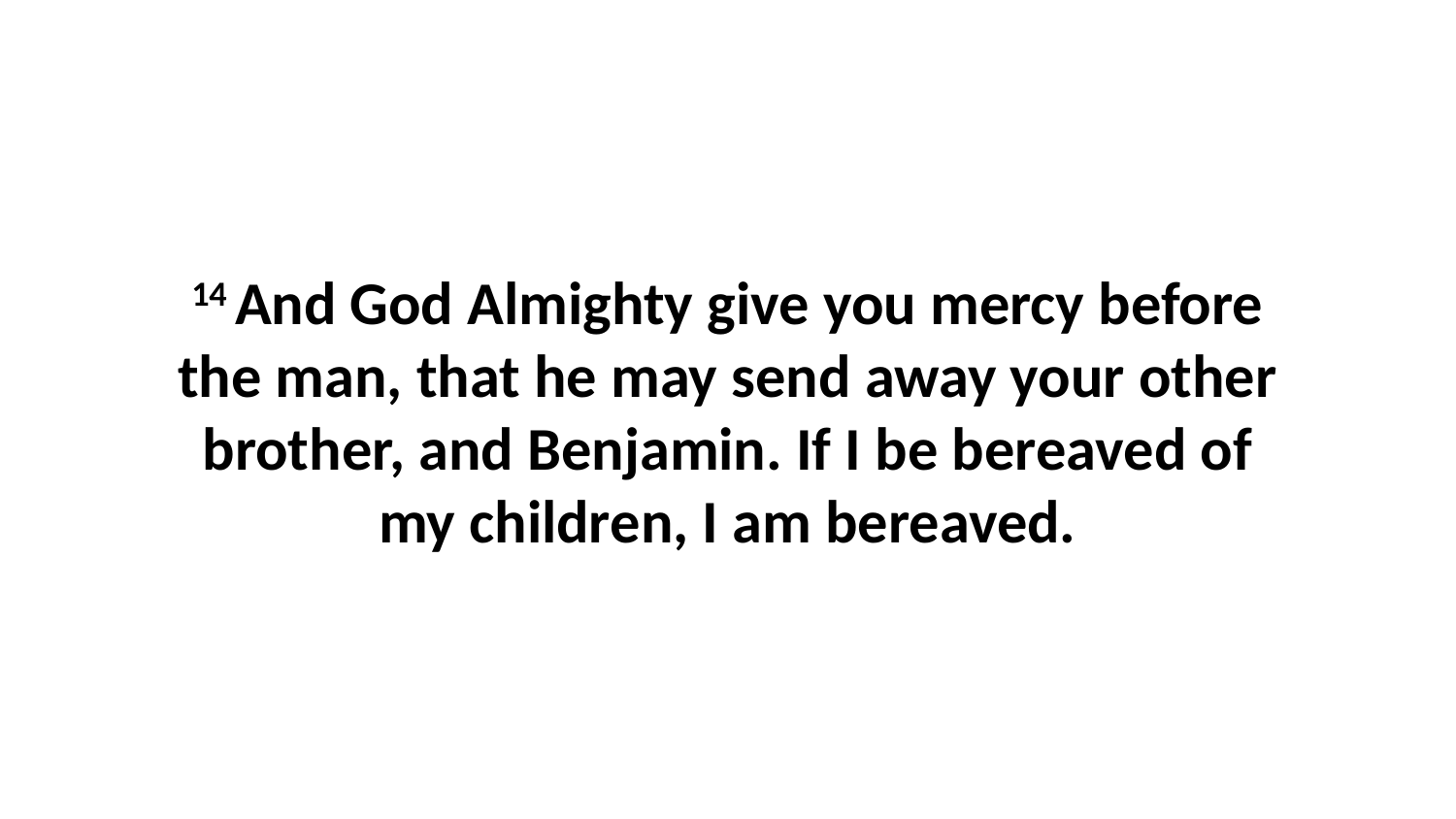

14 And God Almighty give you mercy before the man, that he may send away your other brother, and Benjamin. If I be bereaved of my children, I am bereaved.